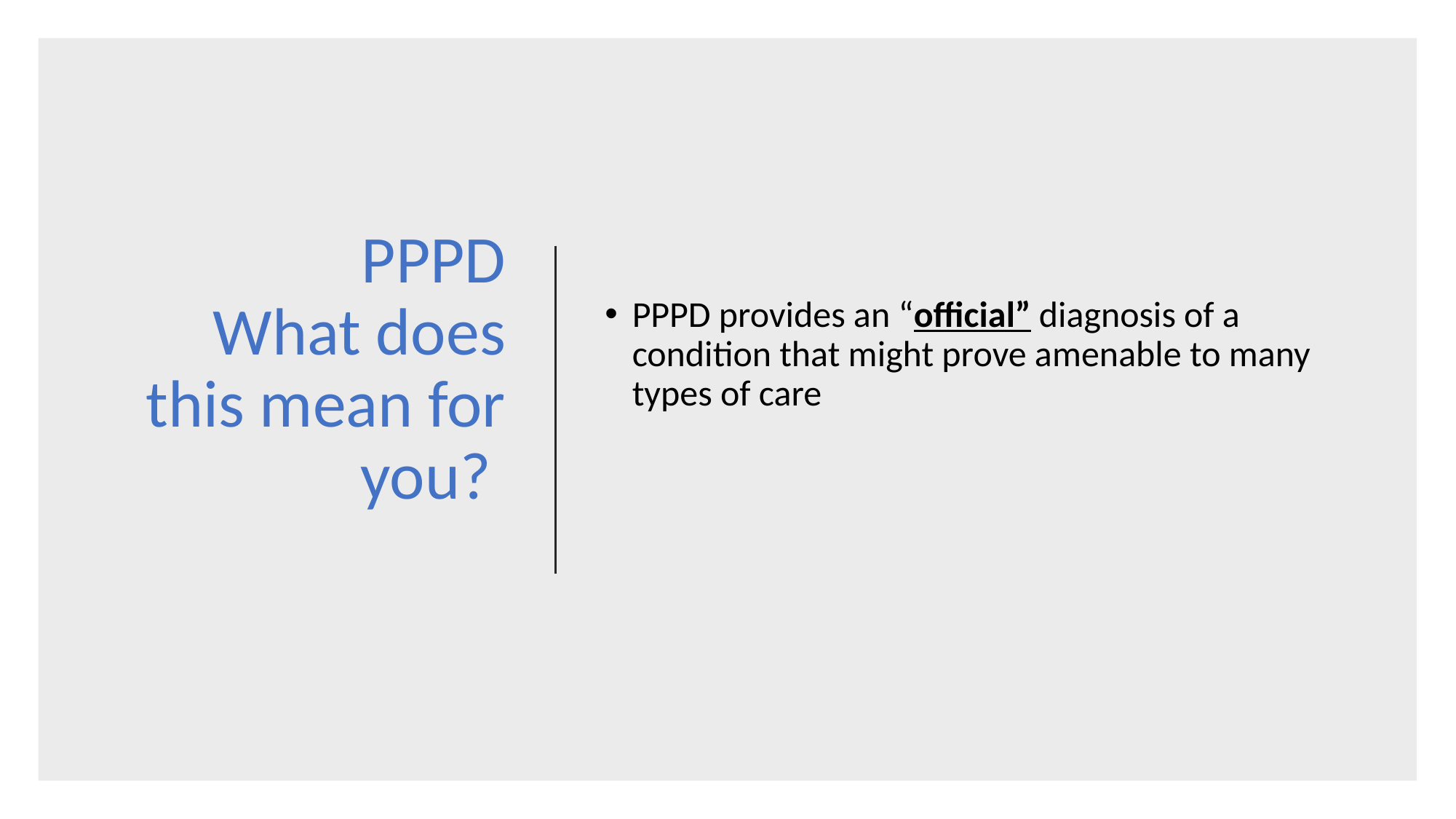

# PPPD What does this mean for you?
PPPD provides an “official” diagnosis of a condition that might prove amenable to many types of care